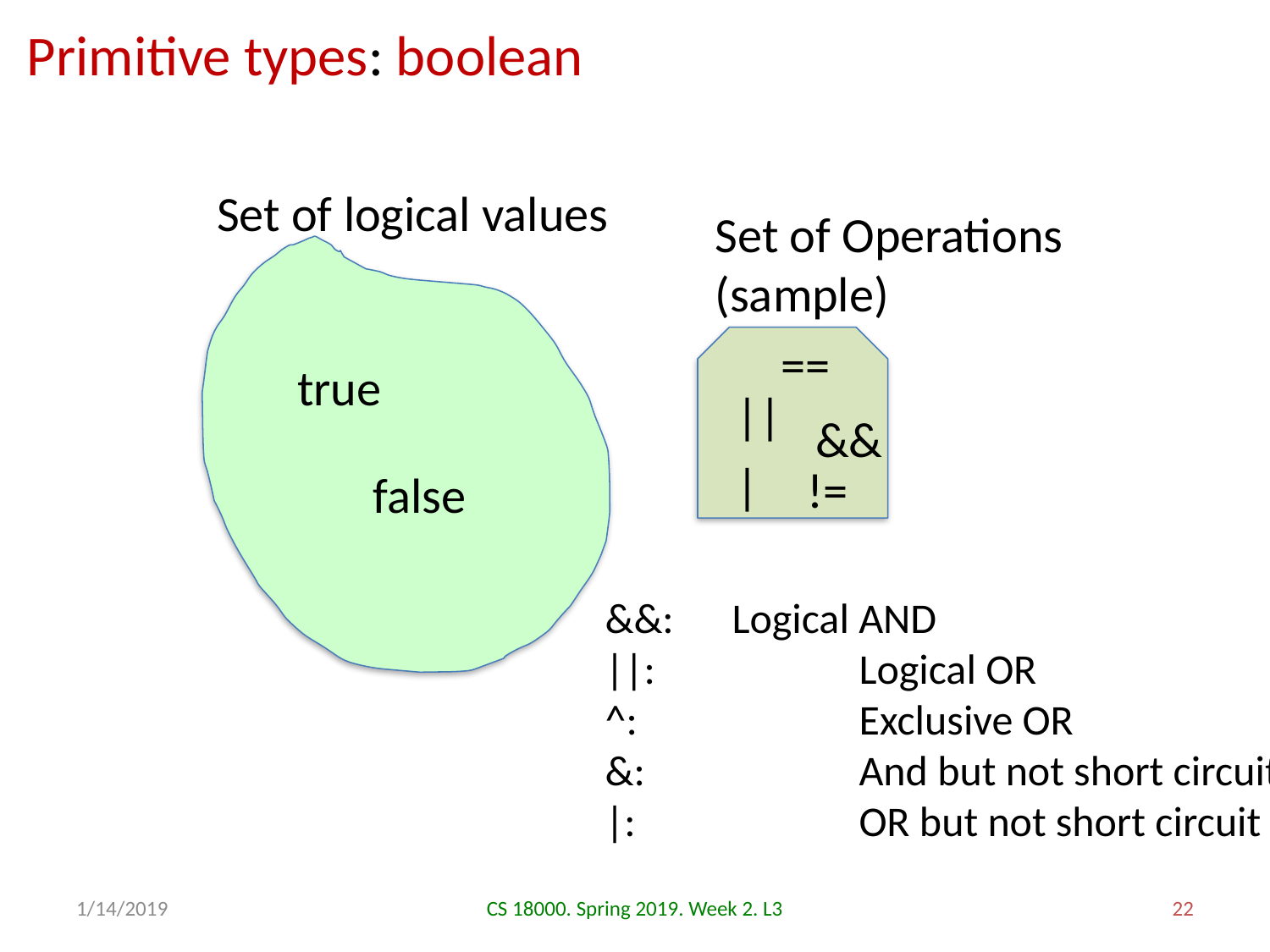

# Primitive types: boolean
Set of logical values

true
false
Set of Operations
(sample)

==
||
&&
|
!=
&&: 	Logical AND
||:		Logical OR
^:		Exclusive OR
&:		And but not short circuit
|: 		OR but not short circuit
1/14/2019
CS 18000. Spring 2019. Week 2. L3
22